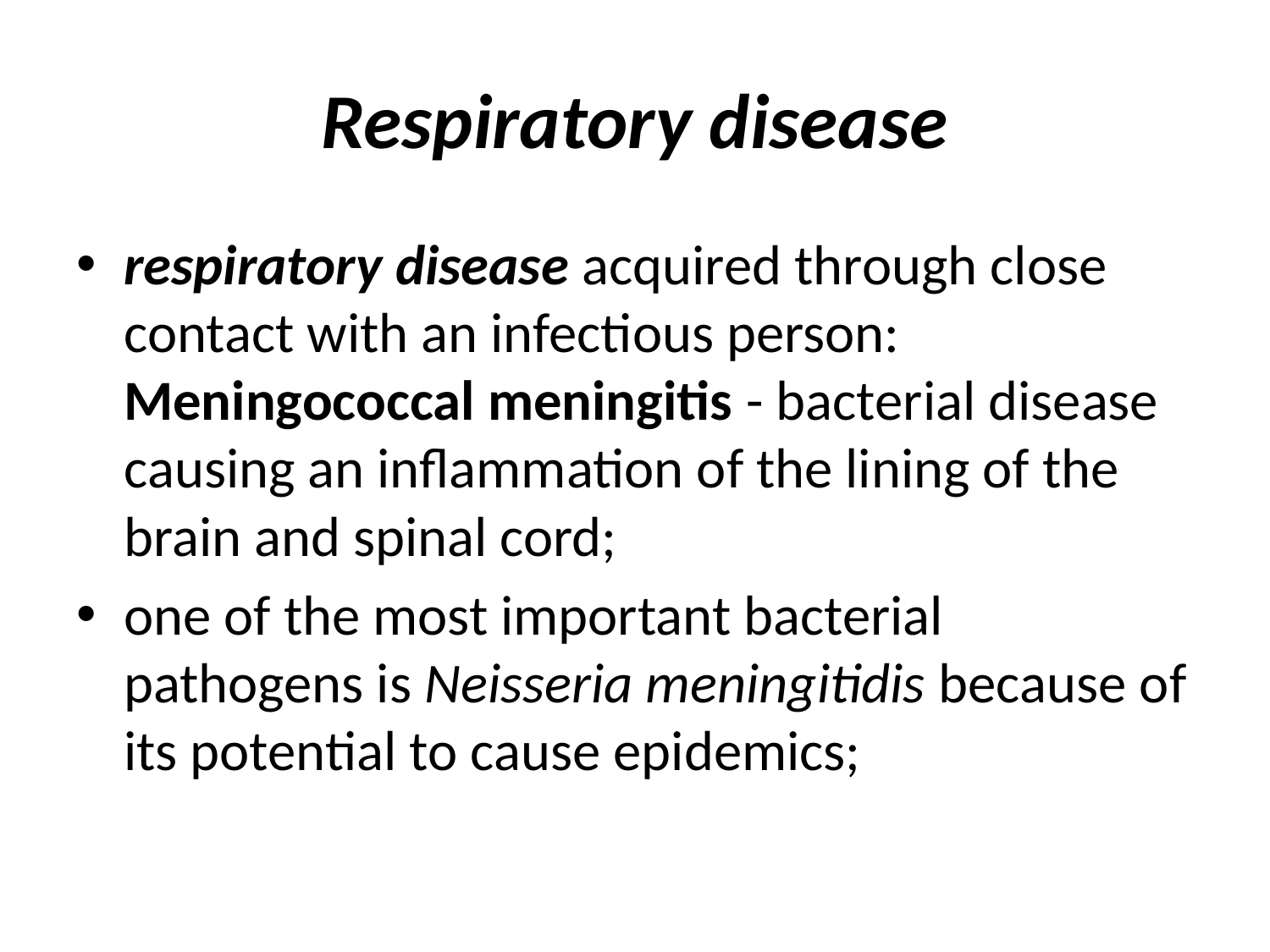

# Respiratory disease
respiratory disease acquired through close contact with an infectious person:
Meningococcal meningitis - bacterial disease causing an inflammation of the lining of the brain and spinal cord;
one of the most important bacterial pathogens is Neisseria meningitidis because of its potential to cause epidemics;